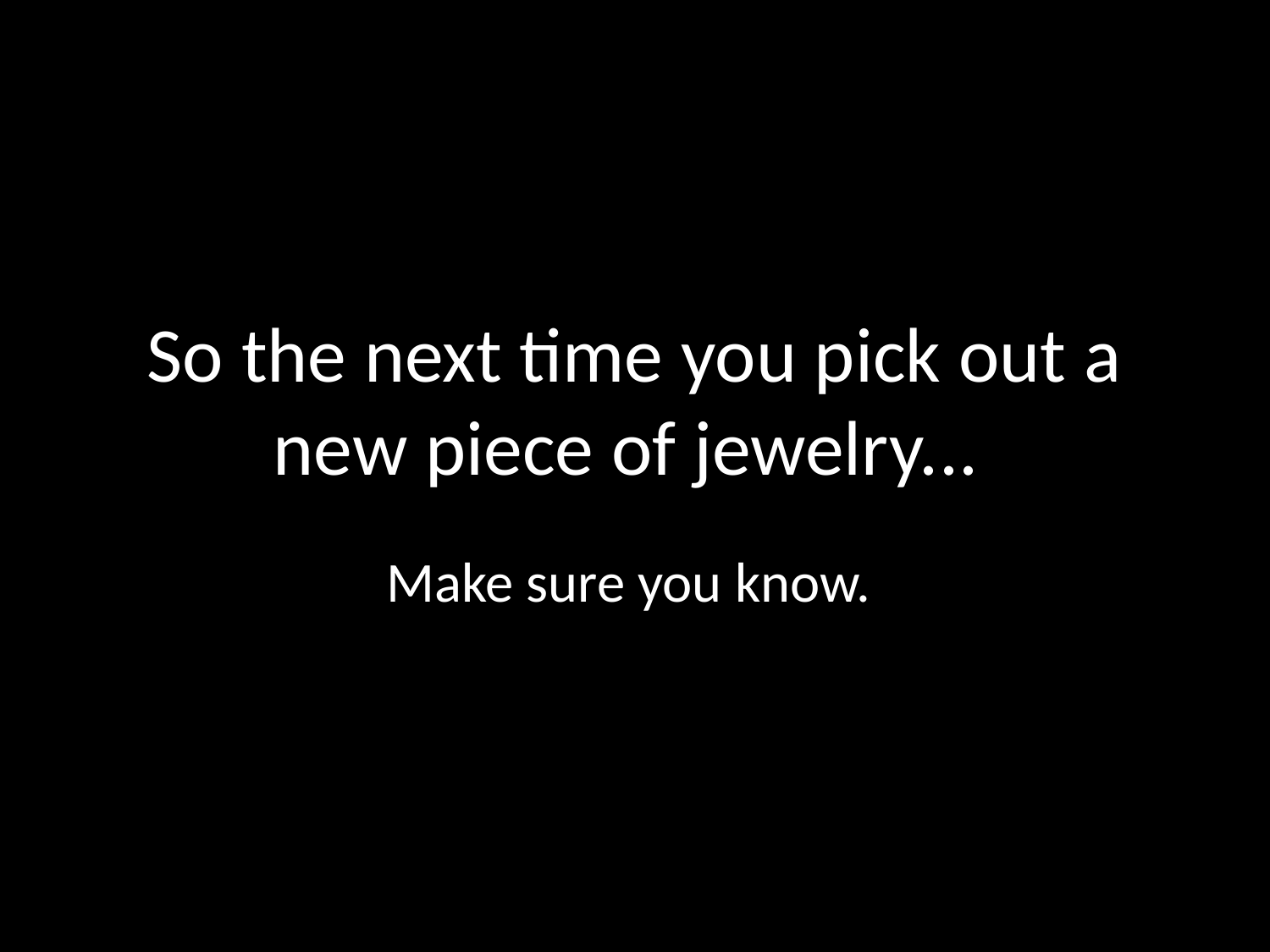

# So the next time you pick out a new piece of jewelry...
Make sure you know.